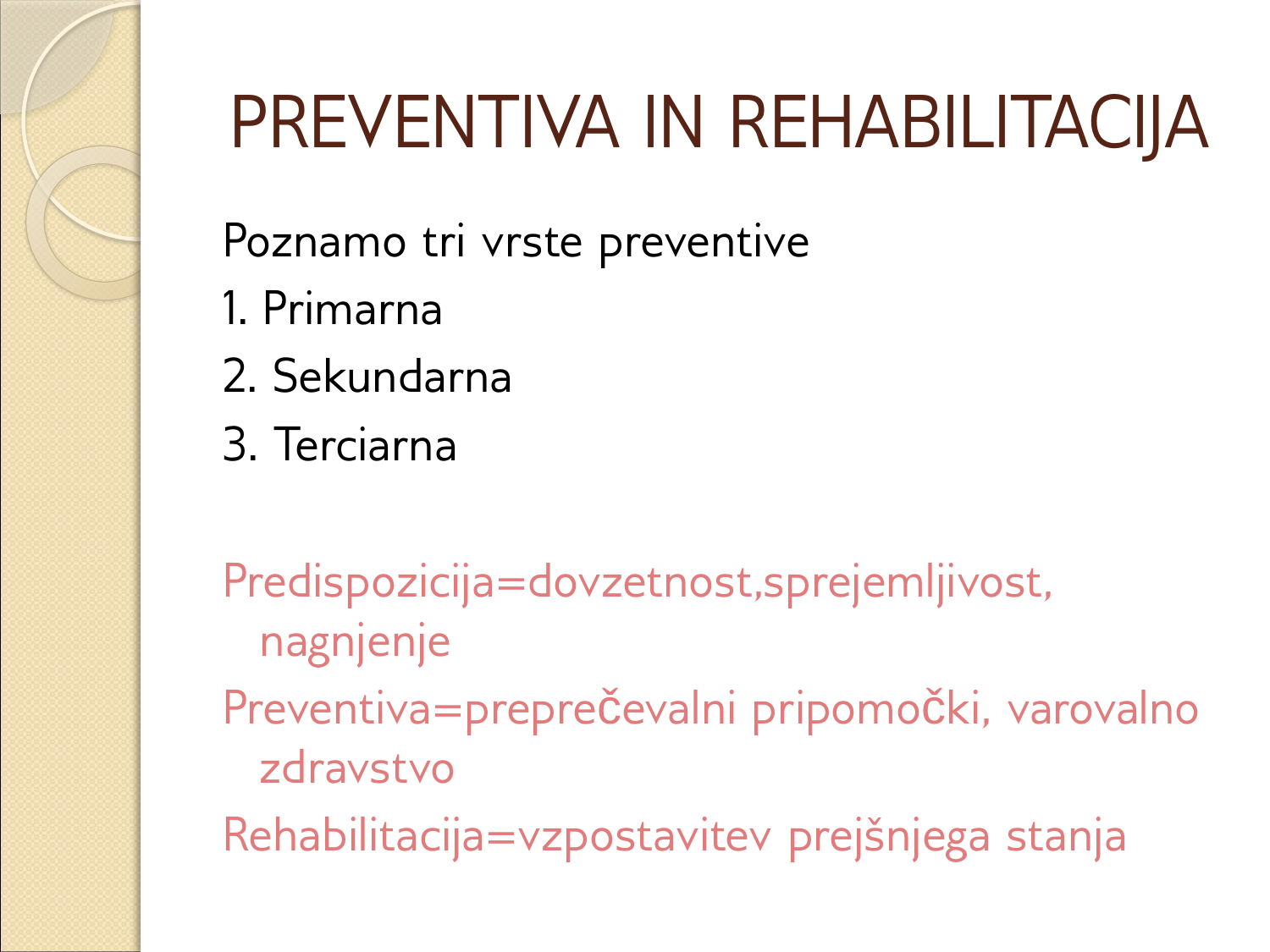

# PREVENTIVA IN REHABILITACIJA
Poznamo tri vrste preventive
1. Primarna
2. Sekundarna
3. Terciarna

Predispozicija=dovzetnost,sprejemljivost, nagnjenje
Preventiva=preprečevalni pripomočki, varovalno zdravstvo
Rehabilitacija=vzpostavitev prejšnjega stanja